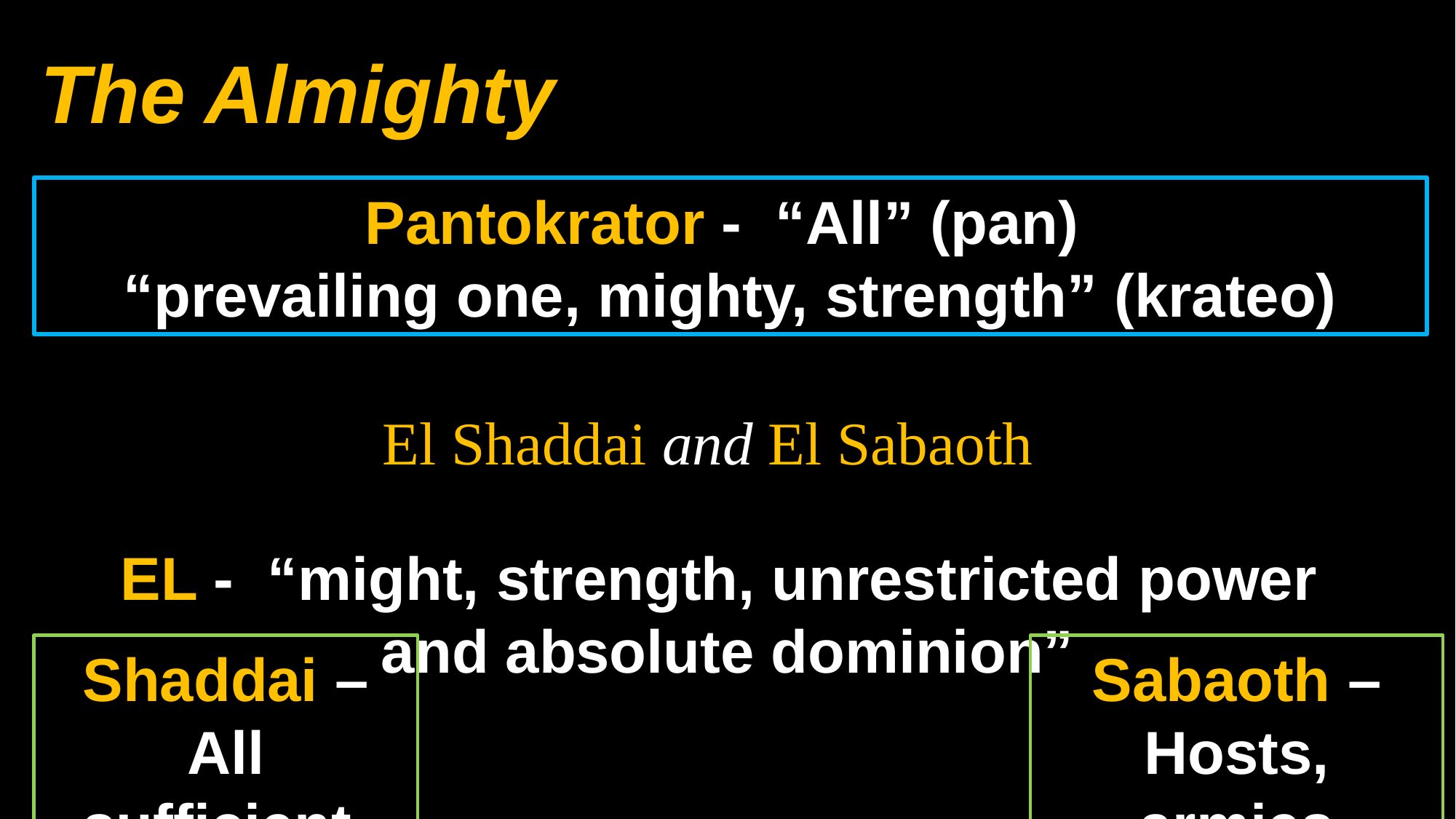

The Almighty
Pantokrator -  “All” (pan)
“prevailing one, mighty, strength” (krateo)
El Shaddai and El Sabaoth
EL -  “might, strength, unrestricted power
and absolute dominion”
Shaddai – All sufficient
Sabaoth – Hosts, armies